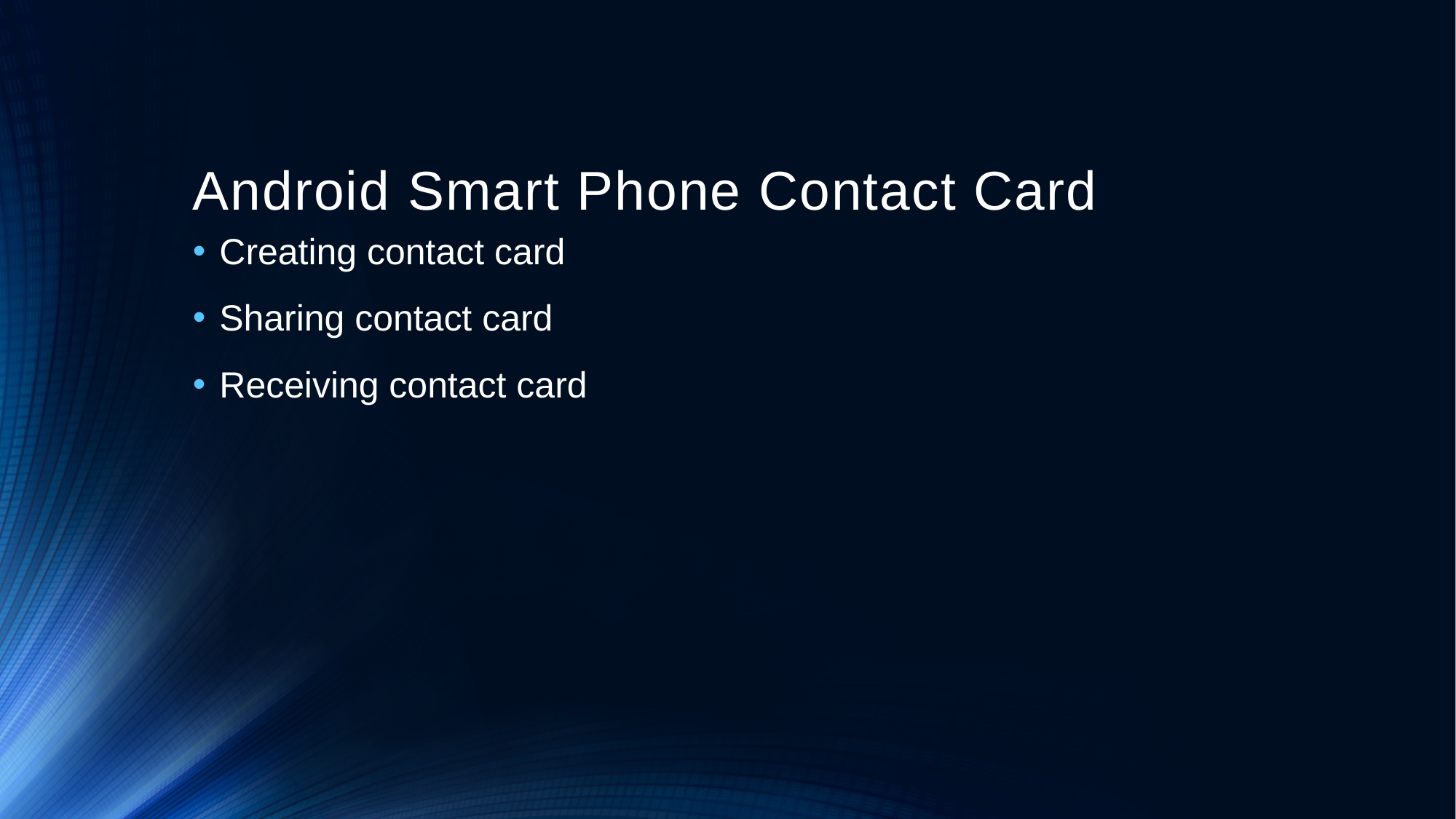

# Android Smart Phone Contact Card
Creating contact card
Sharing contact card
Receiving contact card